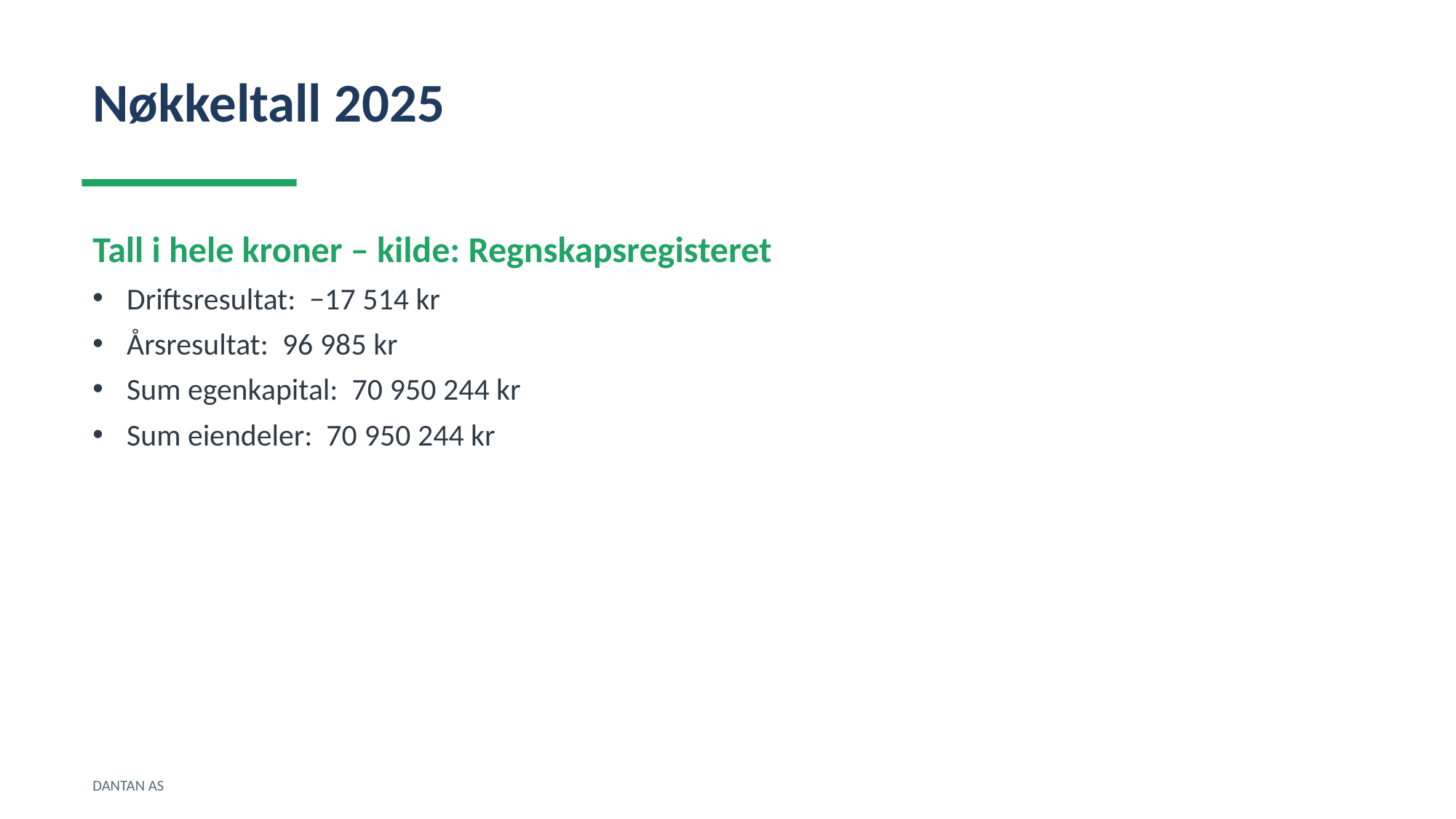

Nøkkeltall 2025

Tall i hele kroner – kilde: Regnskapsregisteret
Driftsresultat:  −17 514 kr
Årsresultat:  96 985 kr
Sum egenkapital:  70 950 244 kr
Sum eiendeler:  70 950 244 kr
DANTAN AS